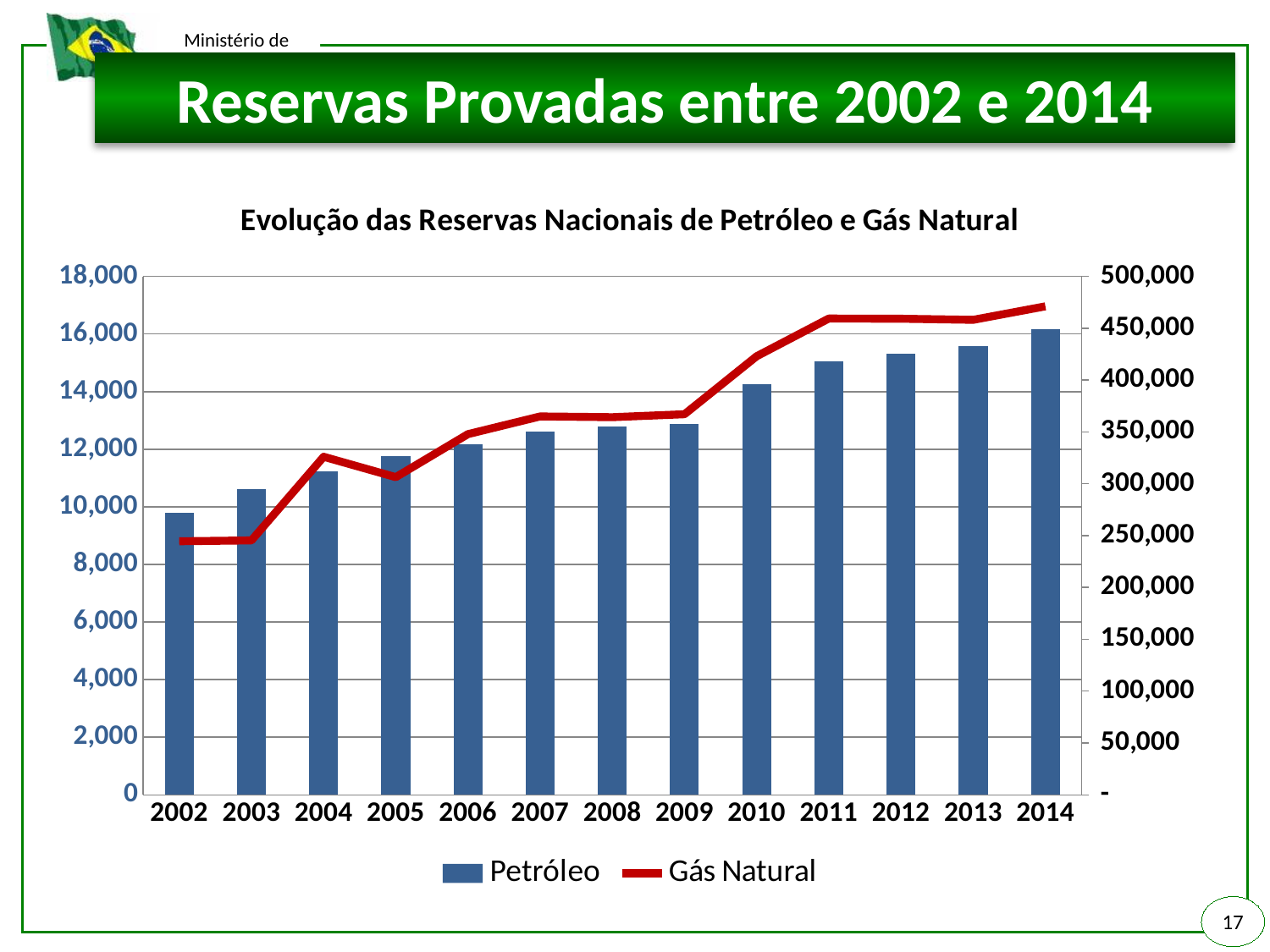

# Reservas Provadas entre 2002 e 2014

### Chart: Evolução das Reservas Nacionais de Petróleo e Gás Natural

| Category |  |  |
|---|---|---|
| 2002 | 9804.6 | 244547.0 |
| 2003 | 10601.9 | 245340.0 |
| 2004 | 11243.3 | 326084.0 |
| 2005 | 11772.6 | 306395.0 |
| 2006 | 12181.6 | 347903.0 |
| 2007 | 12623.8 | 364991.0 |
| 2008 | 12801.4 | 364236.0 |
| 2009 | 12875.7 | 367095.0 |
| 2010 | 14246.3 | 423003.0 |
| 2011 | 15049.9 | 459403.0 |
| 2012 | 15314.68 | 459187.42000000004 |
| 2013 | 15580.349999999999 | 458162.0 |
| 2014 | 16182.29 | 471148.19 |
17